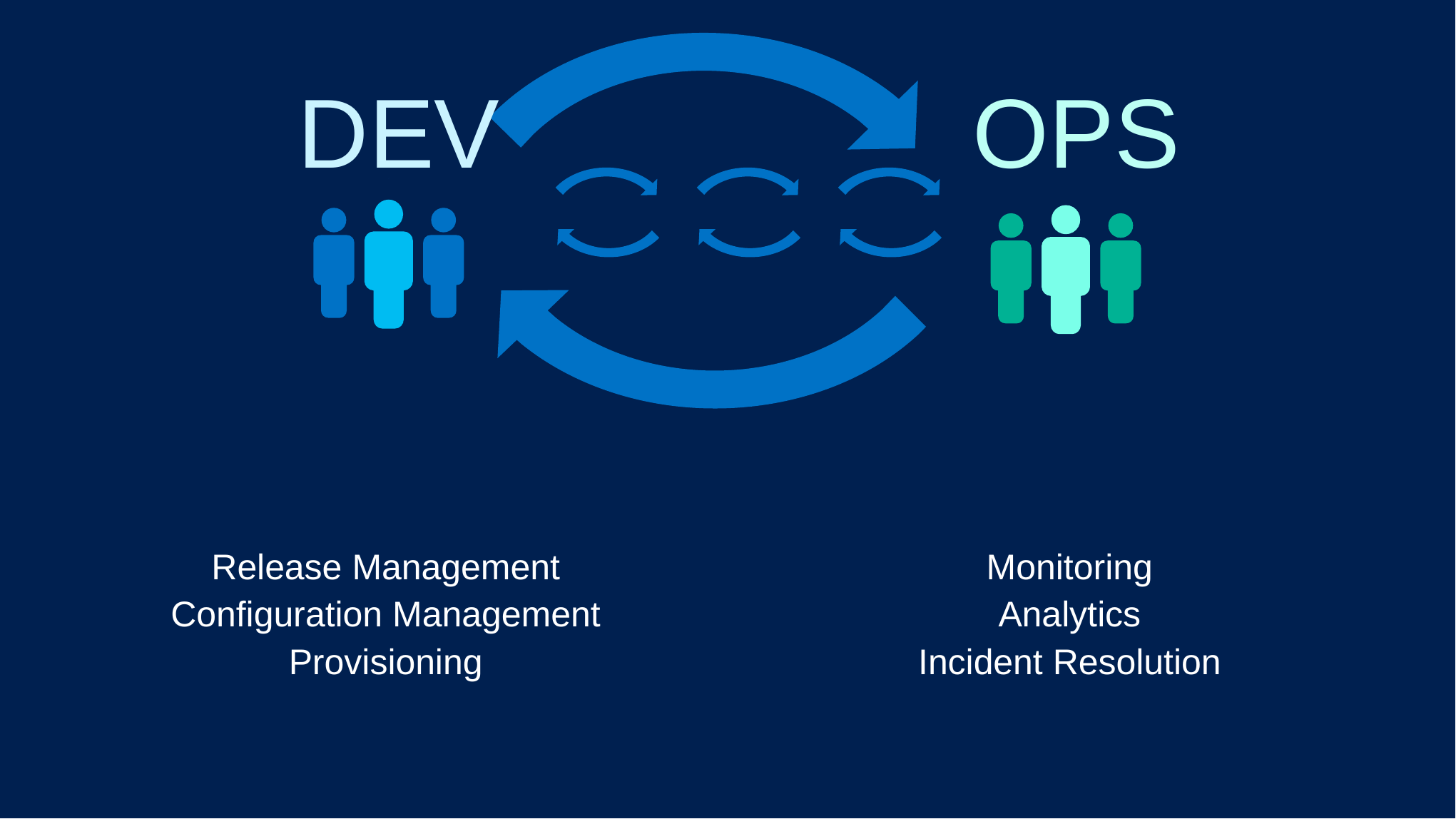

DEV

OPS

Release Management
Configuration Management
Provisioning
Monitoring
Analytics
Incident Resolution